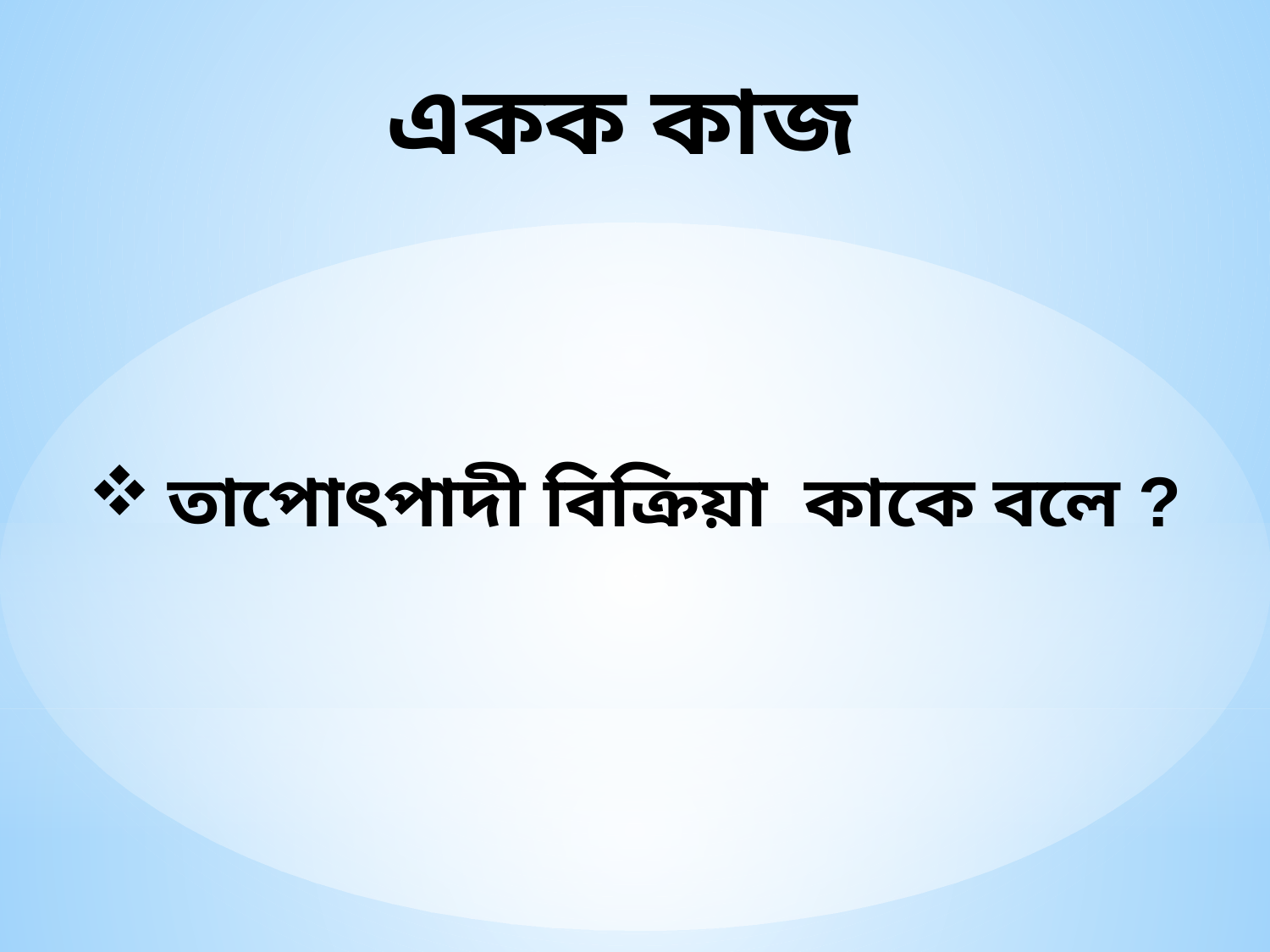

একক কাজ
তাপোৎপাদী বিক্রিয়া  কাকে বলে ?